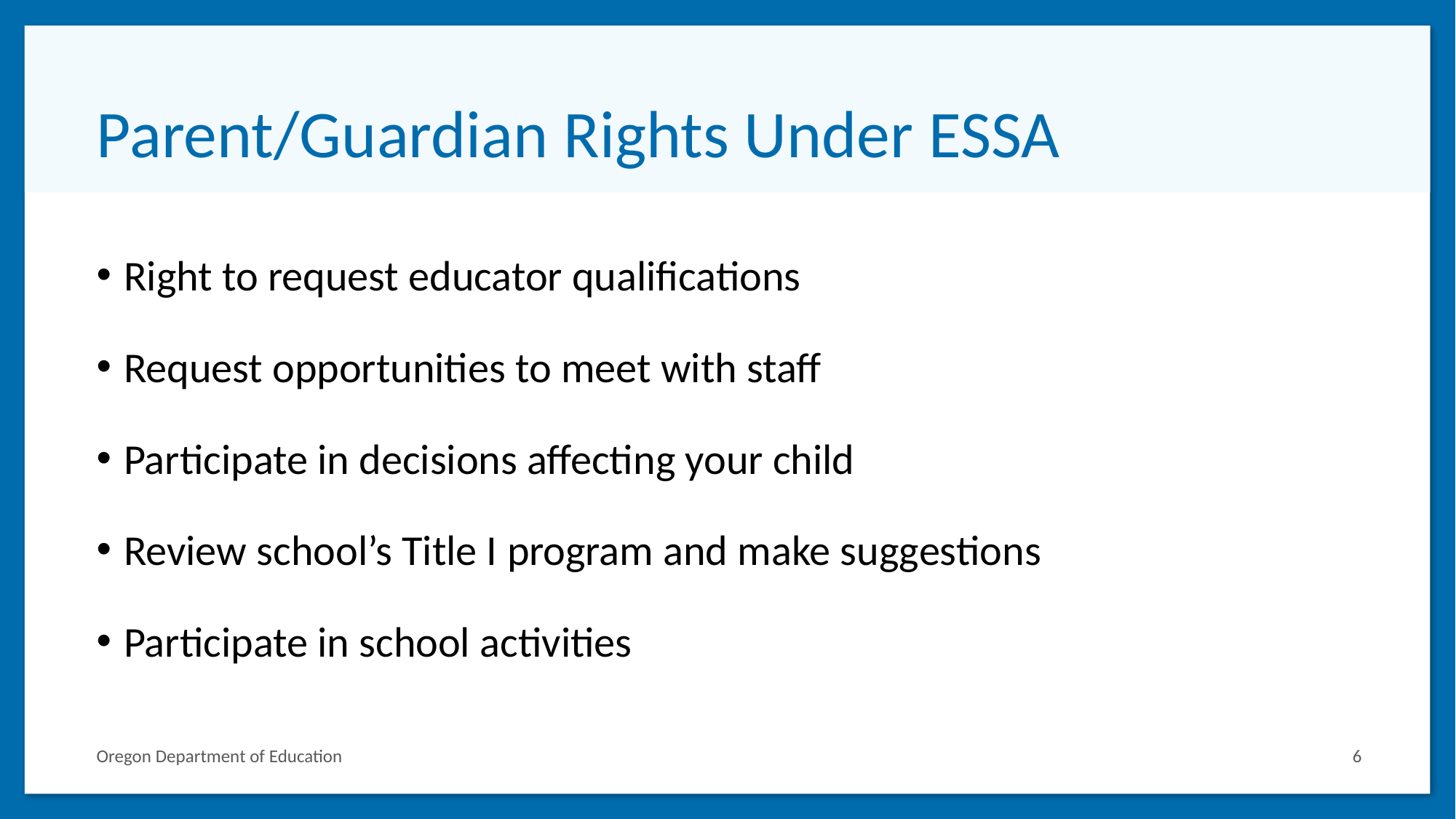

# Parent/Guardian Rights Under ESSA
Right to request educator qualifications
Request opportunities to meet with staff
Participate in decisions affecting your child
Review school’s Title I program and make suggestions
Participate in school activities
Oregon Department of Education
6